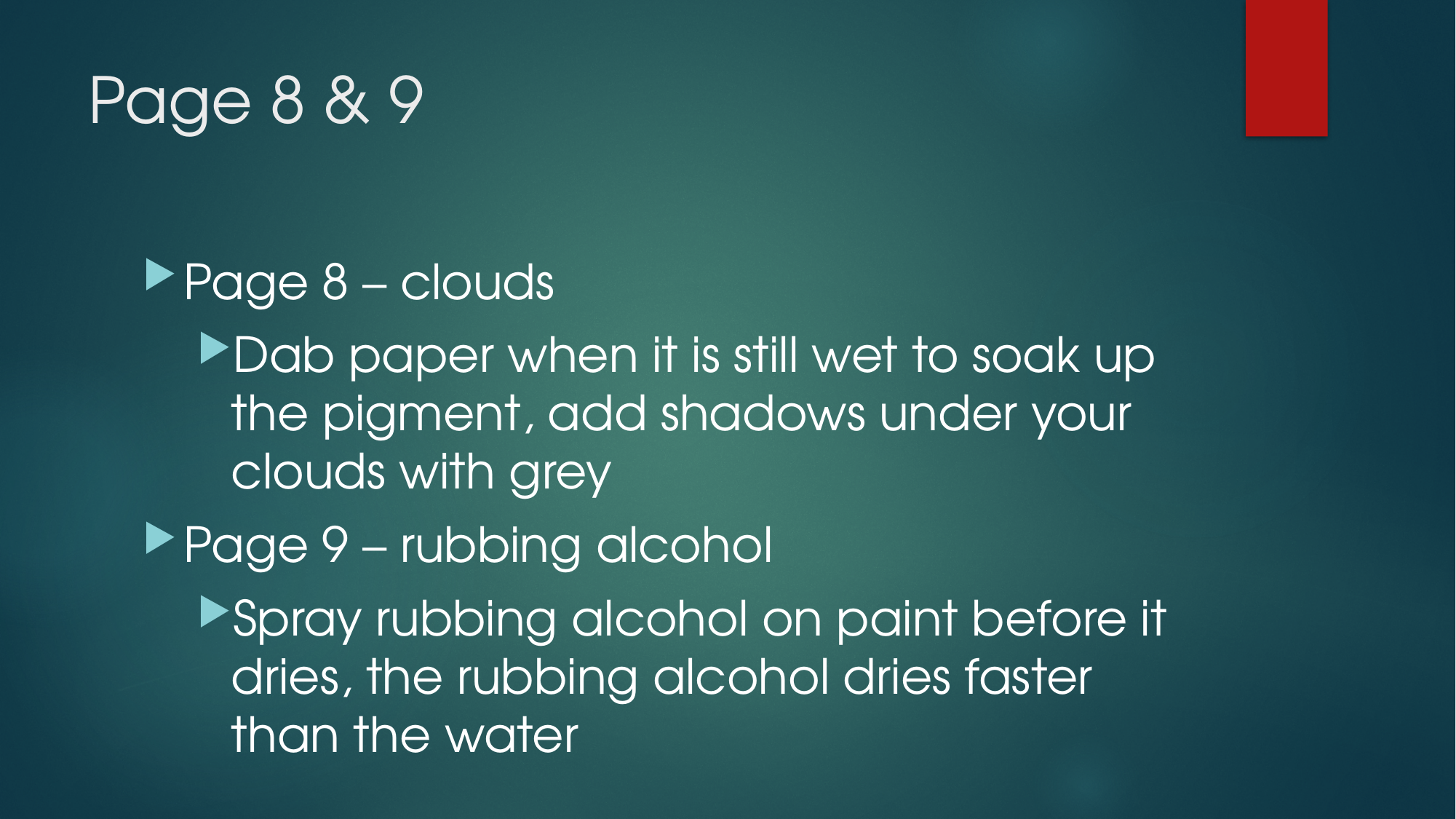

# Page 8 & 9
Page 8 – clouds
Dab paper when it is still wet to soak up the pigment, add shadows under your clouds with grey
Page 9 – rubbing alcohol
Spray rubbing alcohol on paint before it dries, the rubbing alcohol dries faster than the water